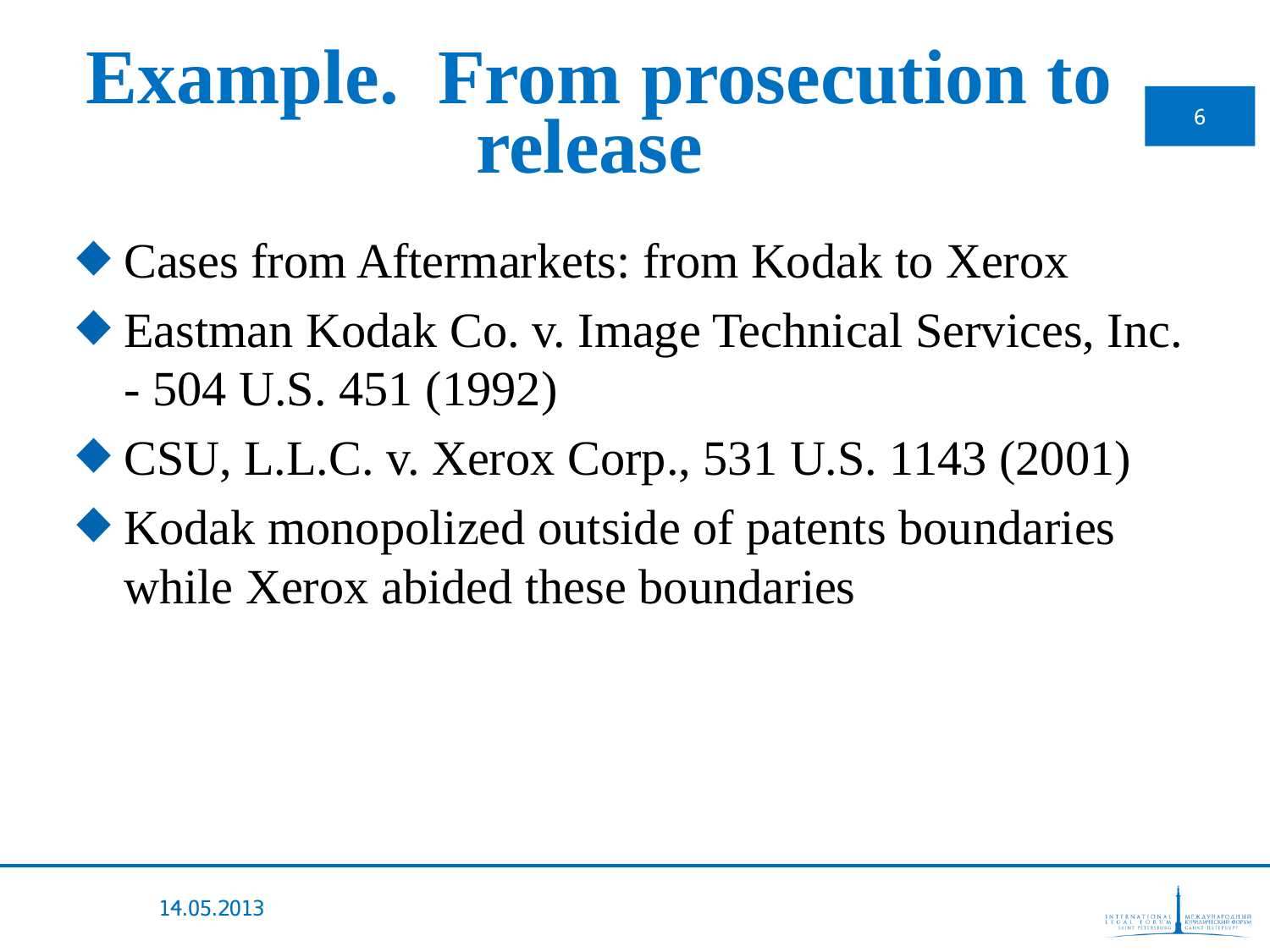

# Example.  From prosecution to release
6
Cases from Aftermarkets: from Kodak to Xerox
Eastman Kodak Co. v. Image Technical Services, Inc. - 504 U.S. 451 (1992)
CSU, L.L.C. v. Xerox Corp., 531 U.S. 1143 (2001)
Kodak monopolized outside of patents boundaries while Xerox abided these boundaries

14.05.2013